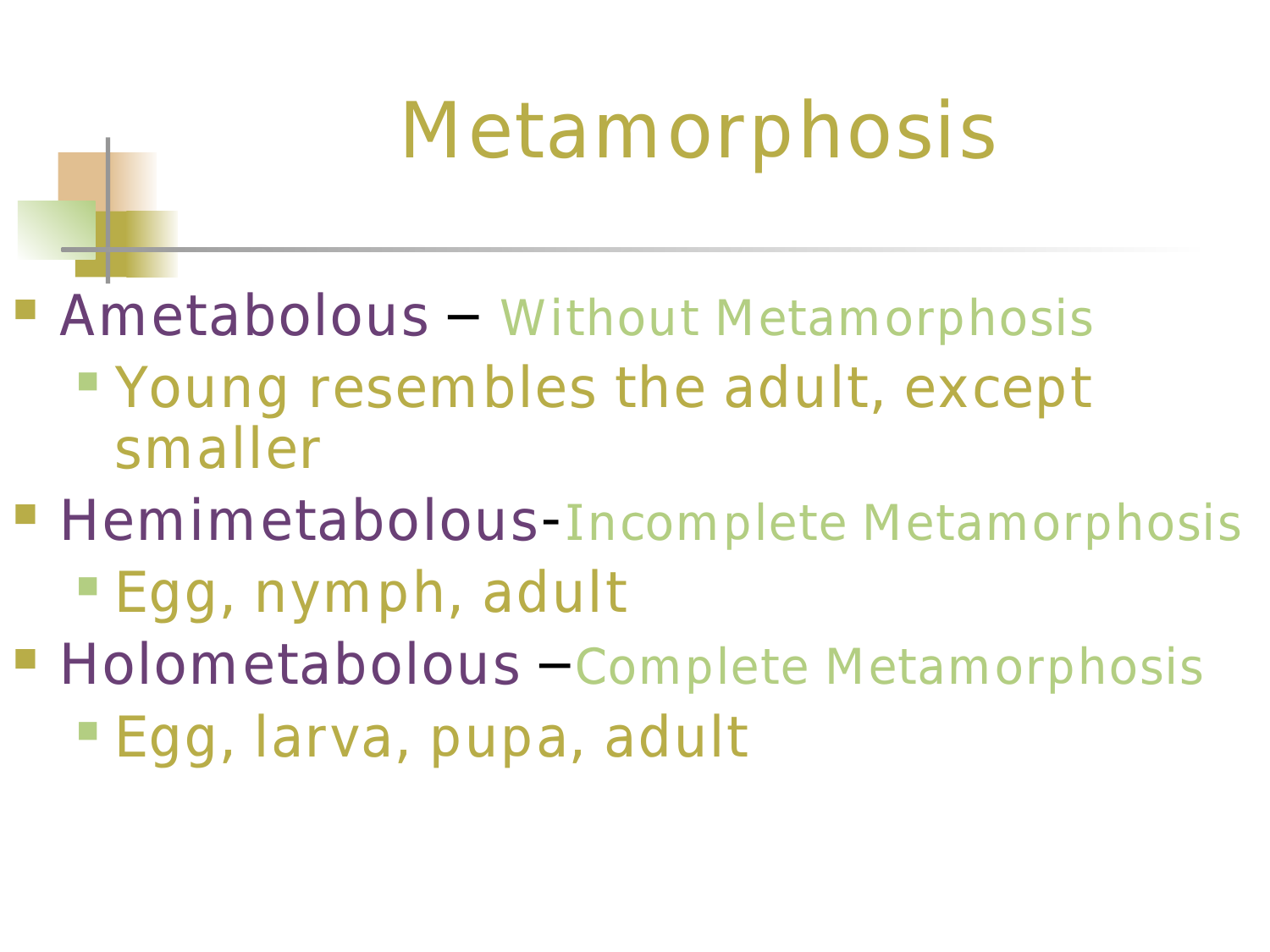

# Metamorphosis

Ametabolous – Without Metamorphosis
Young resembles the adult, except smaller
Hemimetabolous-Incomplete Metamorphosis
Egg, nymph, adult
Holometabolous –Complete Metamorphosis
Egg, larva, pupa, adult